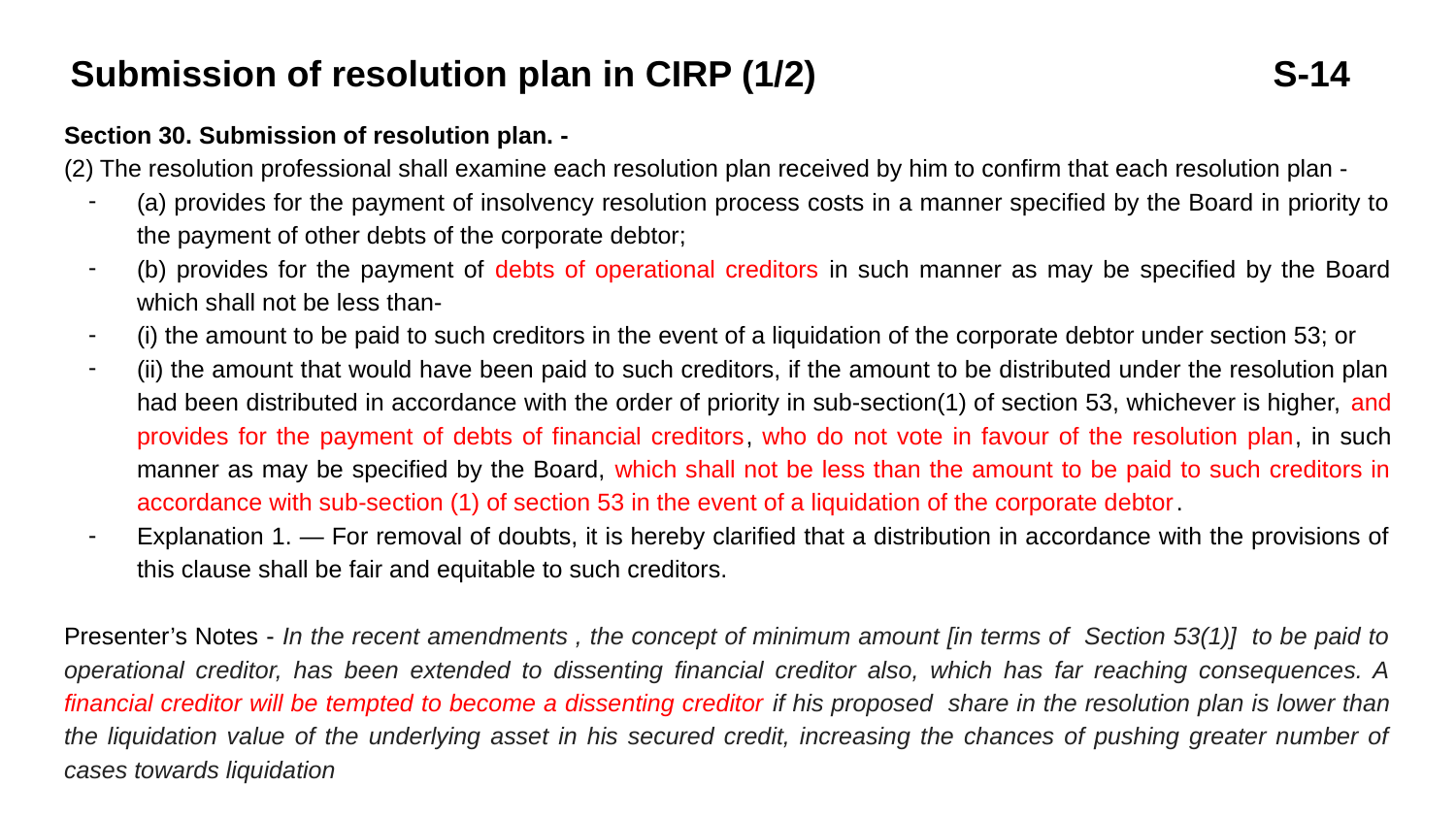

# Submission of resolution plan in CIRP (1/2)                                             S-14
Section 30. Submission of resolution plan. -
(2) The resolution professional shall examine each resolution plan received by him to confirm that each resolution plan -
(a) provides for the payment of insolvency resolution process costs in a manner specified by the Board in priority to the payment of other debts of the corporate debtor;
(b) provides for the payment of debts of operational creditors in such manner as may be specified by the Board which shall not be less than-
(i) the amount to be paid to such creditors in the event of a liquidation of the corporate debtor under section 53; or
(ii) the amount that would have been paid to such creditors, if the amount to be distributed under the resolution plan had been distributed in accordance with the order of priority in sub-section(1) of section 53, whichever is higher, and provides for the payment of debts of financial creditors, who do not vote in favour of the resolution plan, in such manner as may be specified by the Board, which shall not be less than the amount to be paid to such creditors in accordance with sub-section (1) of section 53 in the event of a liquidation of the corporate debtor.
Explanation 1. — For removal of doubts, it is hereby clarified that a distribution in accordance with the provisions of this clause shall be fair and equitable to such creditors.

Presenter’s Notes - In the recent amendments , the concept of minimum amount [in terms of  Section 53(1)]  to be paid to operational creditor, has been extended to dissenting financial creditor also, which has far reaching consequences. A financial creditor will be tempted to become a dissenting creditor if his proposed  share in the resolution plan is lower than the liquidation value of the underlying asset in his secured credit, increasing the chances of pushing greater number of cases towards liquidation